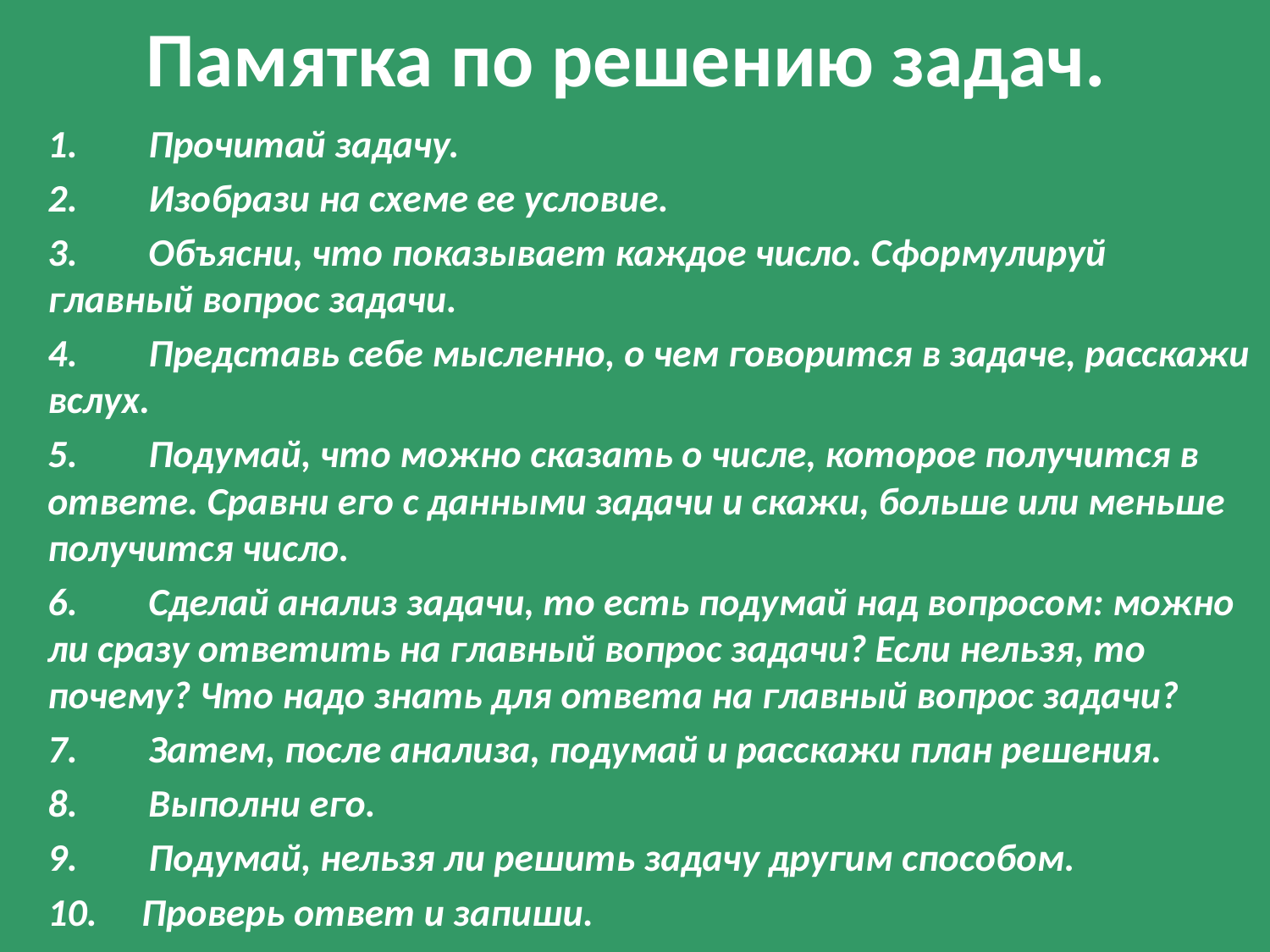

# Памятка по решению задач.
1.        Прочитай задачу.
2.        Изобрази на схеме ее условие.
3.        Объясни, что показывает каждое число. Сформулируй главный вопрос задачи.
4.        Представь себе мысленно, о чем говорится в задаче, расскажи вслух.
5.        Подумай, что можно сказать о числе, которое получится в ответе. Сравни его с данными задачи и скажи, больше или меньше получится число.
6.        Сделай анализ задачи, то есть подумай над вопросом: можно ли сразу ответить на главный вопрос задачи? Если нельзя, то почему? Что надо знать для ответа на главный вопрос задачи?
7.        Затем, после анализа, подумай и расскажи план решения.
8.        Выполни его.
9.        Подумай, нельзя ли решить задачу другим способом.
10.     Проверь ответ и запиши.